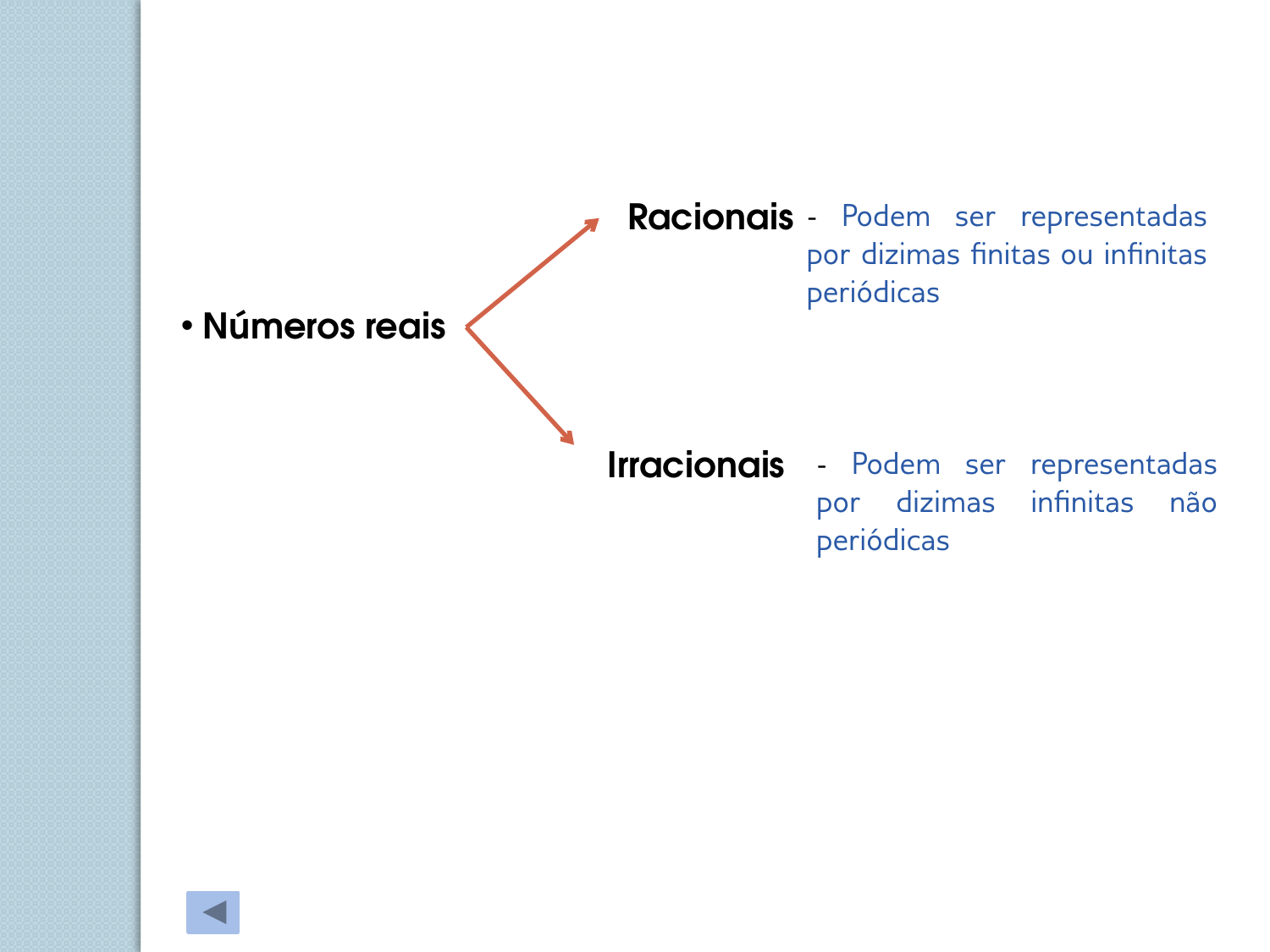

Racionais
- Podem ser representadas por dizimas finitas ou infinitas periódicas
 Números reais
Irracionais
- Podem ser representadas por dizimas infinitas não periódicas